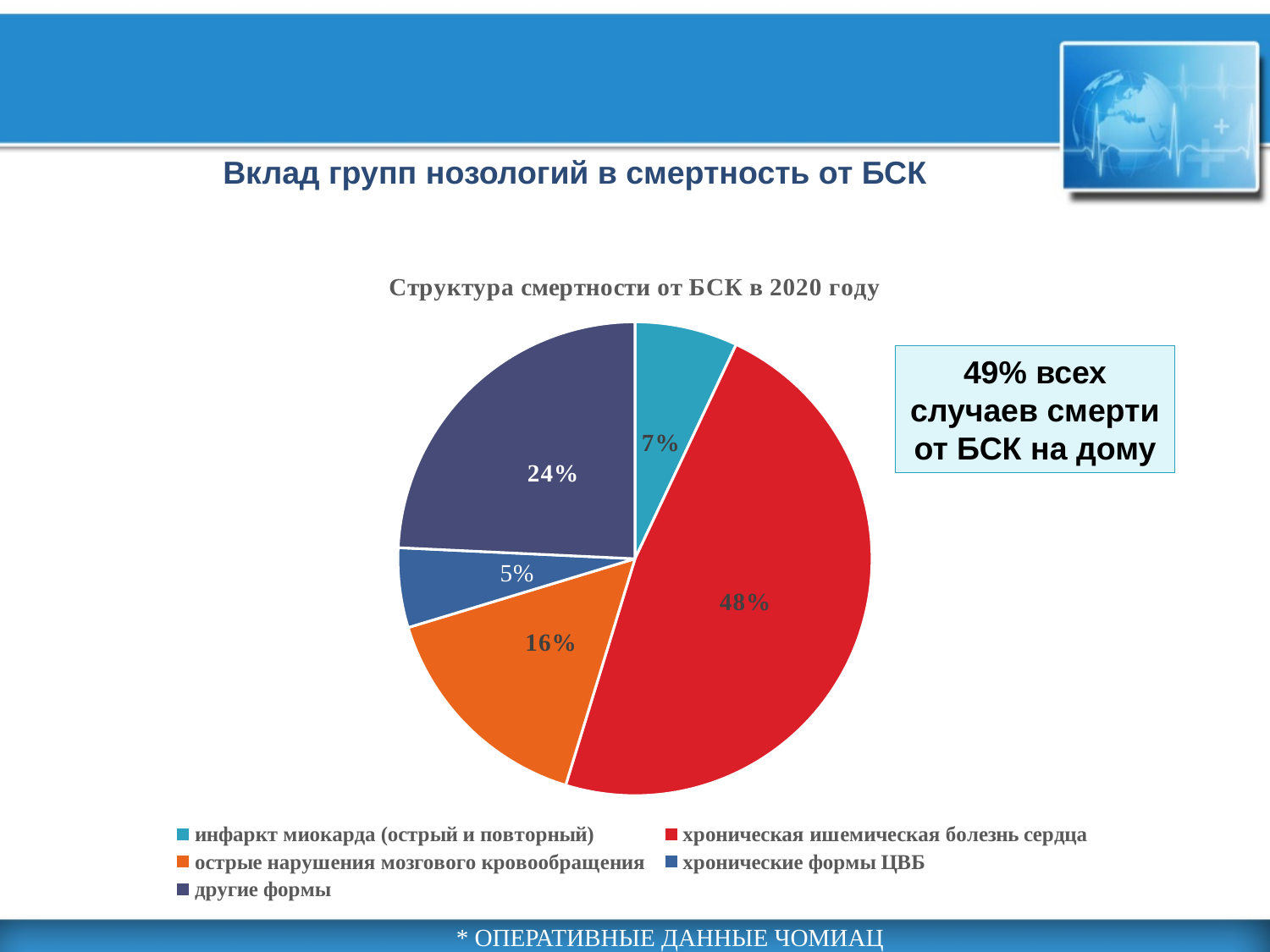

Вклад групп нозологий в смертность от БСК

### Chart: Структура смертности от БСК в 2020 году

| Category | 2020 |
|---|---|
| инфаркт миокарда (острый и повторный) | 1659.0 |
| хроническая ишемическая болезнь сердца  | 11262.0 |
| острые нарушения мозгового кровообращения  | 3679.0 |
| хронические формы ЦВБ   | 1284.0 |
| другие формы | 5727.0 |
49% всех случаев смерти от БСК на дому
* Оперативные данные ЧОМИАЦ